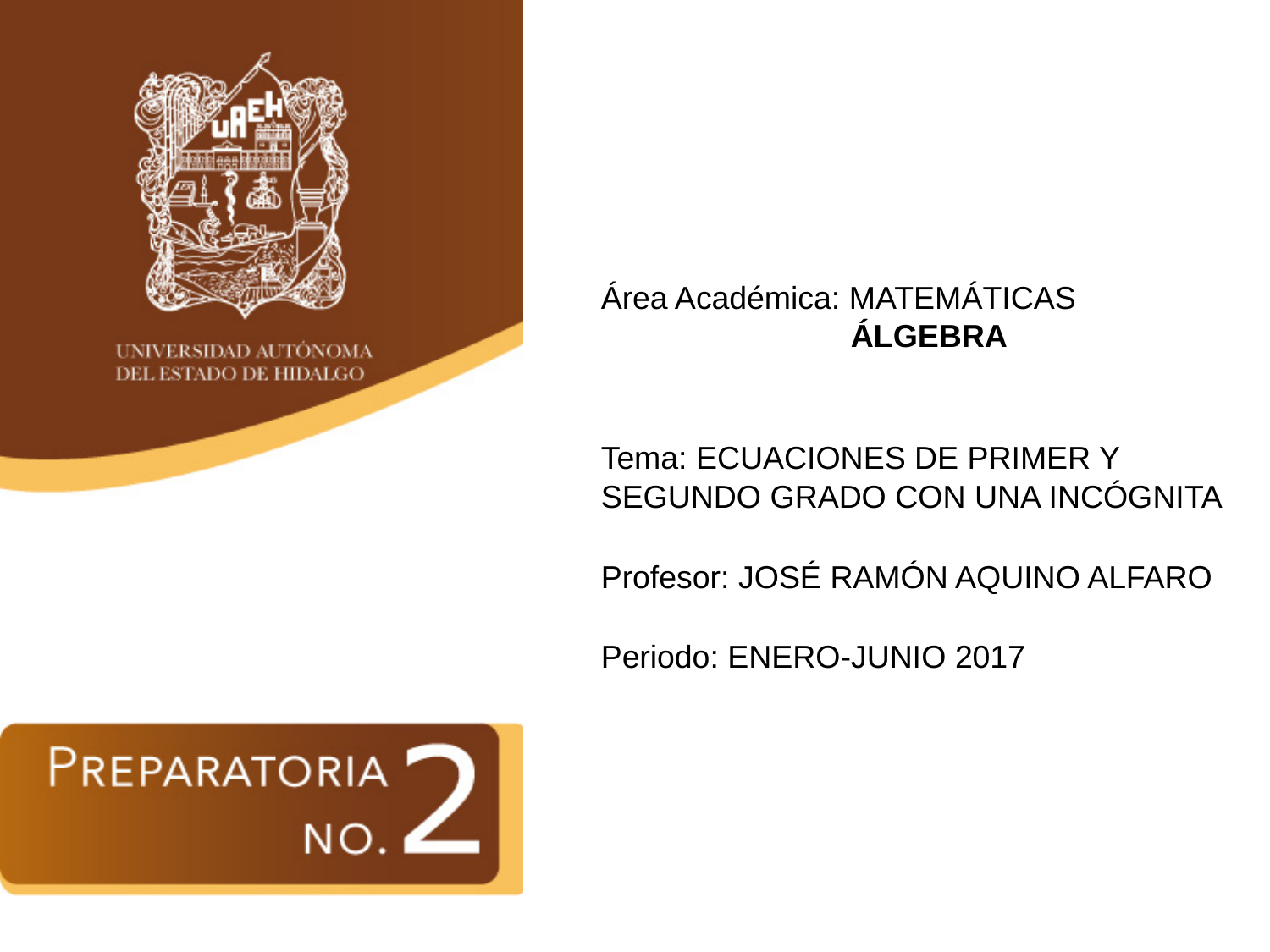

Área Académica: MATEMÁTICAS
ÁLGEBRA
Tema: ECUACIONES DE PRIMER Y SEGUNDO GRADO CON UNA INCÓGNITA
Profesor: JOSÉ RAMÓN AQUINO ALFARO
Periodo: ENERO-JUNIO 2017